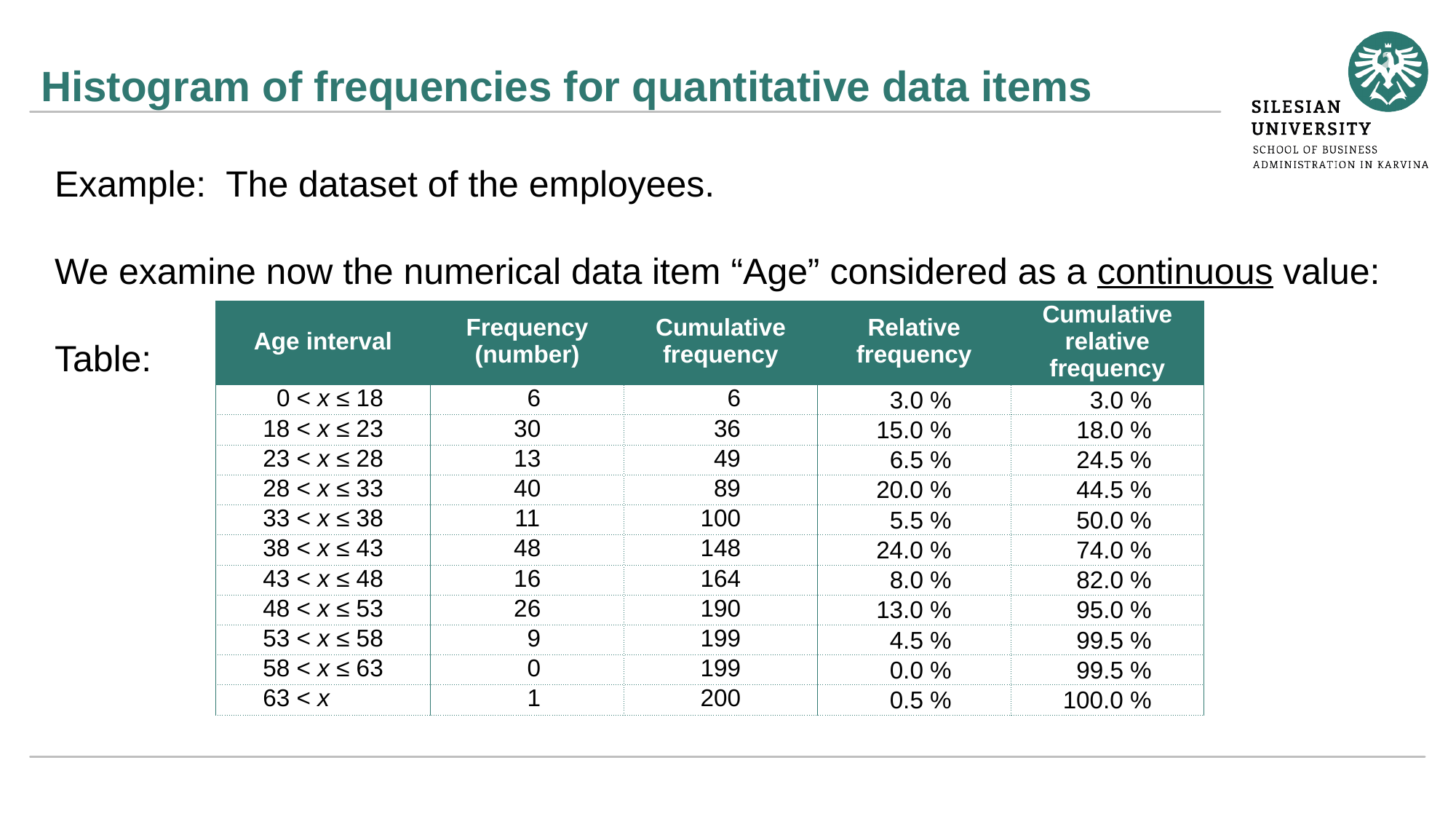

# Histogram of frequencies for quantitative data items
Example:  The dataset of the employees.

We examine now the numerical data item “Age” considered as a continuous value:

Table:
| Age interval | Frequency (number) | Cumulative frequency | Relative frequency | Cumulative relative frequency |
| --- | --- | --- | --- | --- |
| 0 < x ≤ 18 | 6 | 6 | 3.0 % | 3.0 % |
| 18 < x ≤ 23 | 30 | 36 | 15.0 % | 18.0 % |
| 23 < x ≤ 28 | 13 | 49 | 6.5 % | 24.5 % |
| 28 < x ≤ 33 | 40 | 89 | 20.0 % | 44.5 % |
| 33 < x ≤ 38 | 11 | 100 | 5.5 % | 50.0 % |
| 38 < x ≤ 43 | 48 | 148 | 24.0 % | 74.0 % |
| 43 < x ≤ 48 | 16 | 164 | 8.0 % | 82.0 % |
| 48 < x ≤ 53 | 26 | 190 | 13.0 % | 95.0 % |
| 53 < x ≤ 58 | 9 | 199 | 4.5 % | 99.5 % |
| 58 < x ≤ 63 | 0 | 199 | 0.0 % | 99.5 % |
| 63 < x ≤ 99 | 1 | 200 | 0.5 % | 100.0 % |